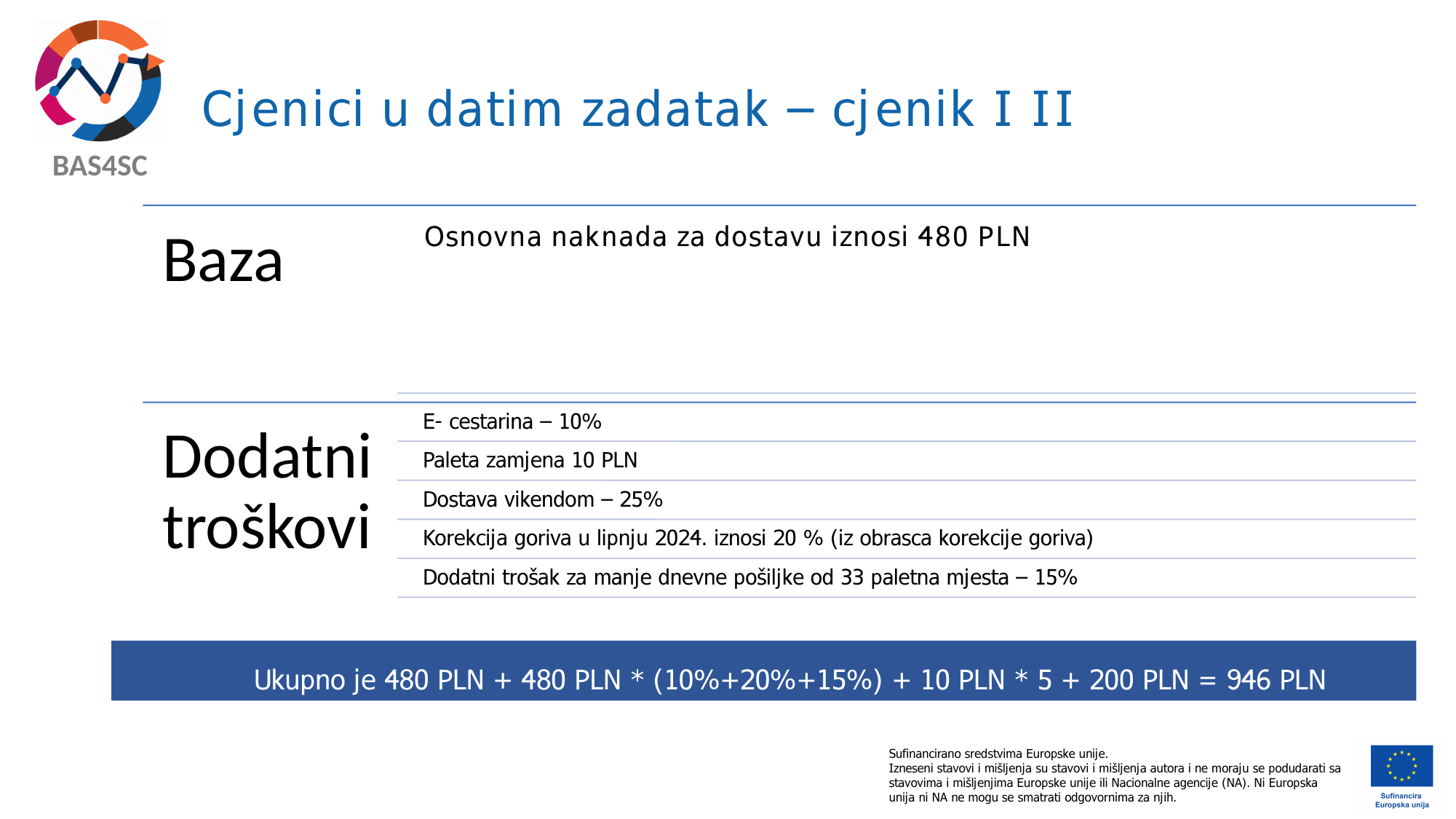

# Cjenici u datim zadatak – cjenik I II
Baza
Osnovna naknada za dostavu iznosi 480 PLN
Dodatni troškovi
E- cestarina – 10%
Paleta zamjena 10 PLN
Dostava vikendom – 25%
Korekcija goriva u lipnju 2024. iznosi 20 % (iz obrasca korekcije goriva)
Dodatni trošak za manje dnevne pošiljke od 33 paletna mjesta – 15%
Ukupno je 480 PLN + 480 PLN * (10%+20%+15%) + 10 PLN * 5 + 200 PLN = 946 PLN